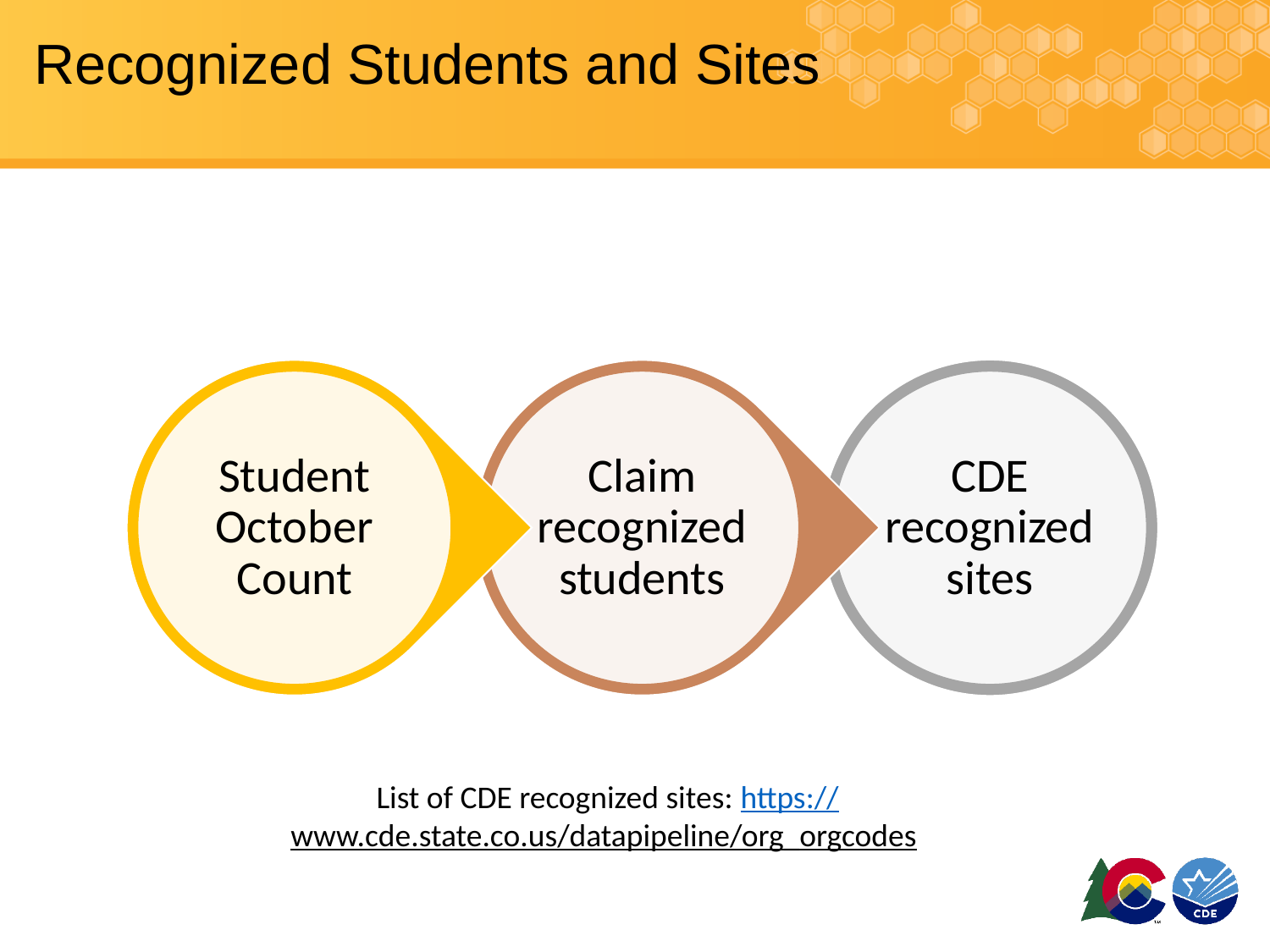

# Recognized Students and Sites
CDE recognized sites
Claim recognized students
Student October Count
List of CDE recognized sites: https://www.cde.state.co.us/datapipeline/org_orgcodes